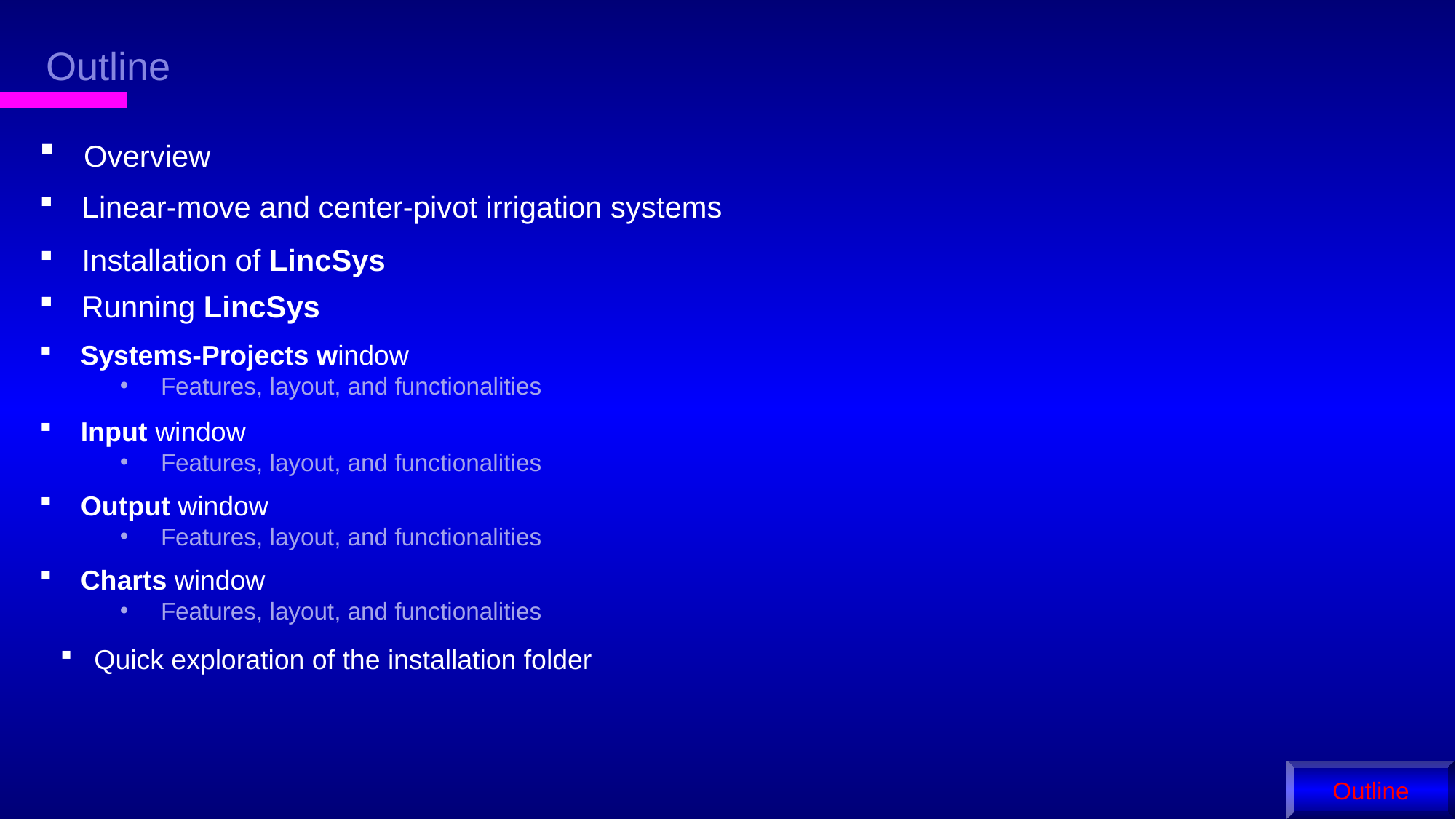

# Outline

  Overview
  Linear-move and center-pivot irrigation systems

  Installation of LincSys
  Running LincSys
  Systems-Projects window
Features, layout, and functionalities
  Input window
Features, layout, and functionalities
  Output window
Features, layout, and functionalities
  Charts window
Features, layout, and functionalities
Quick exploration of the installation folder
Outline